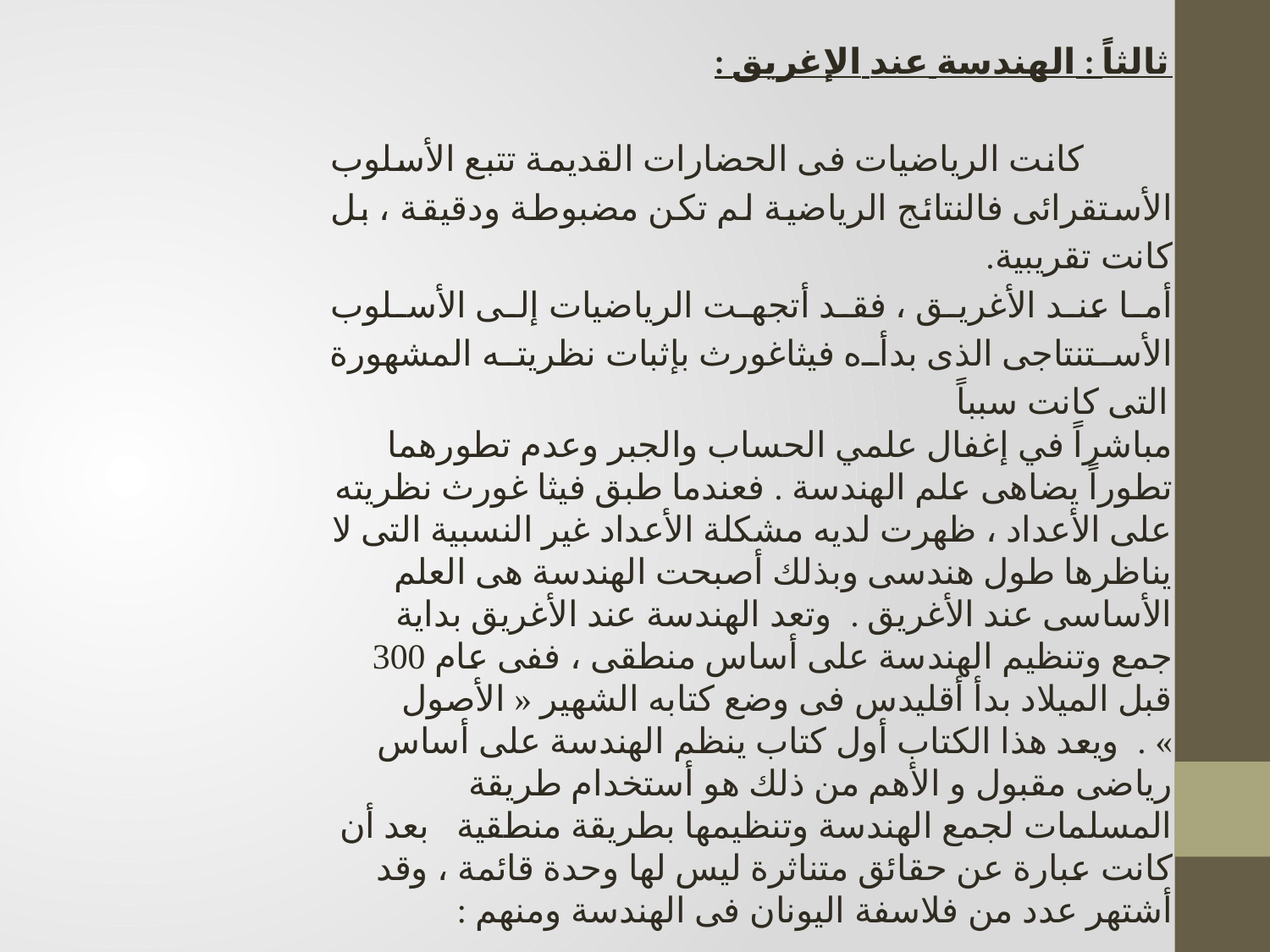

ثالثاً : الهندسة عند الإغريق :

          كانت الرياضيات فى الحضارات القديمة تتبع الأسلوب الأستقرائى فالنتائج الرياضية لم تكن مضبوطة ودقيقة ، بل كانت تقريبية.
أما عند الأغريق ، فقد أتجهت الرياضيات إلى الأسلوب الأستنتاجى الذى بدأه فيثاغورث بإثبات نظريته المشهورة التى كانت سبباً
مباشراً في إغفال علمي الحساب والجبر وعدم تطورهما تطوراً يضاهى علم الهندسة . فعندما طبق فيثا غورث نظريته على الأعداد ، ظهرت لديه مشكلة الأعداد غير النسبية التى لا يناظرها طول هندسى وبذلك أصبحت الهندسة هى العلم الأساسى عند الأغريق .  وتعد الهندسة عند الأغريق بداية جمع وتنظيم الهندسة على أساس منطقى ، ففى عام 300 قبل الميلاد بدأ أقليدس فى وضع كتابه الشهير « الأصول » .  ويعد هذا الكتاب أول كتاب ينظم الهندسة على أساس رياضى مقبول و الأهم من ذلك هو أستخدام طريقة المسلمات لجمع الهندسة وتنظيمها بطريقة منطقية   بعد أن كانت عبارة عن حقائق متناثرة ليس لها وحدة قائمة ، وقد أشتهر عدد من فلاسفة اليونان فى الهندسة ومنهم :